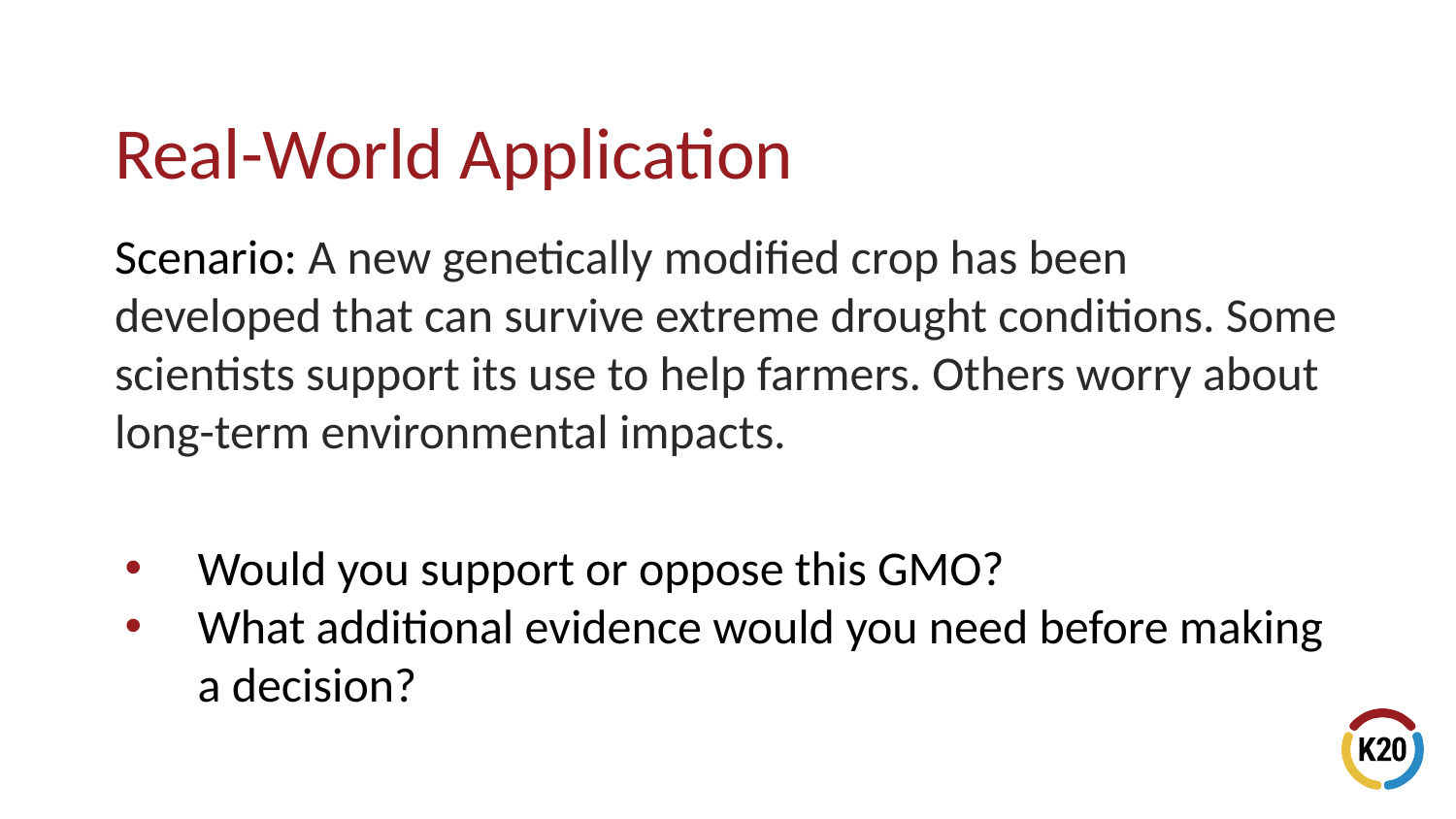

# Real-World Application
Scenario: A new genetically modified crop has been developed that can survive extreme drought conditions. Some scientists support its use to help farmers. Others worry about long-term environmental impacts.

Would you support or oppose this GMO?
What additional evidence would you need before making a decision?